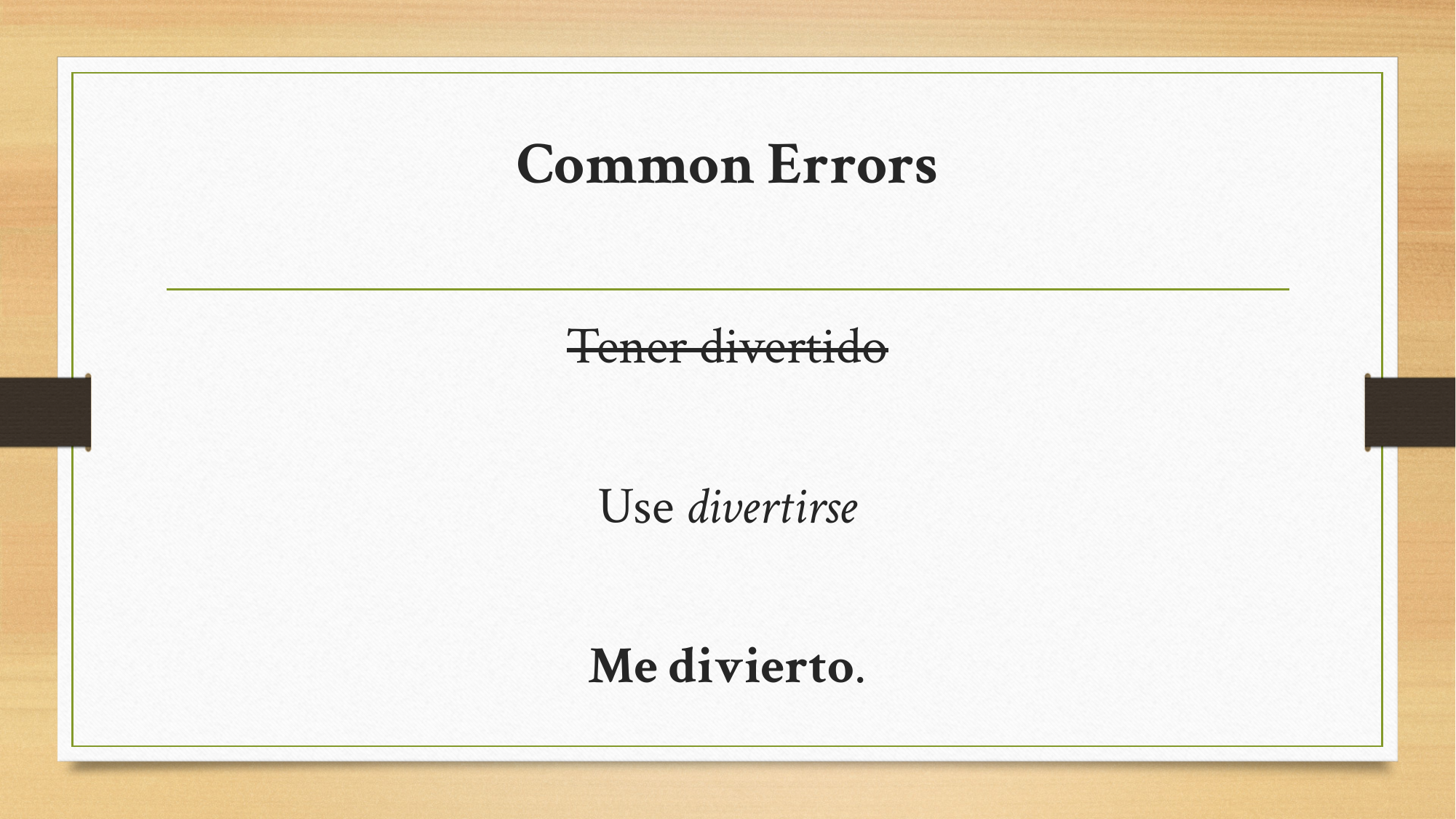

# Common Errors
Tener divertido

Use divertirse

Me divierto.